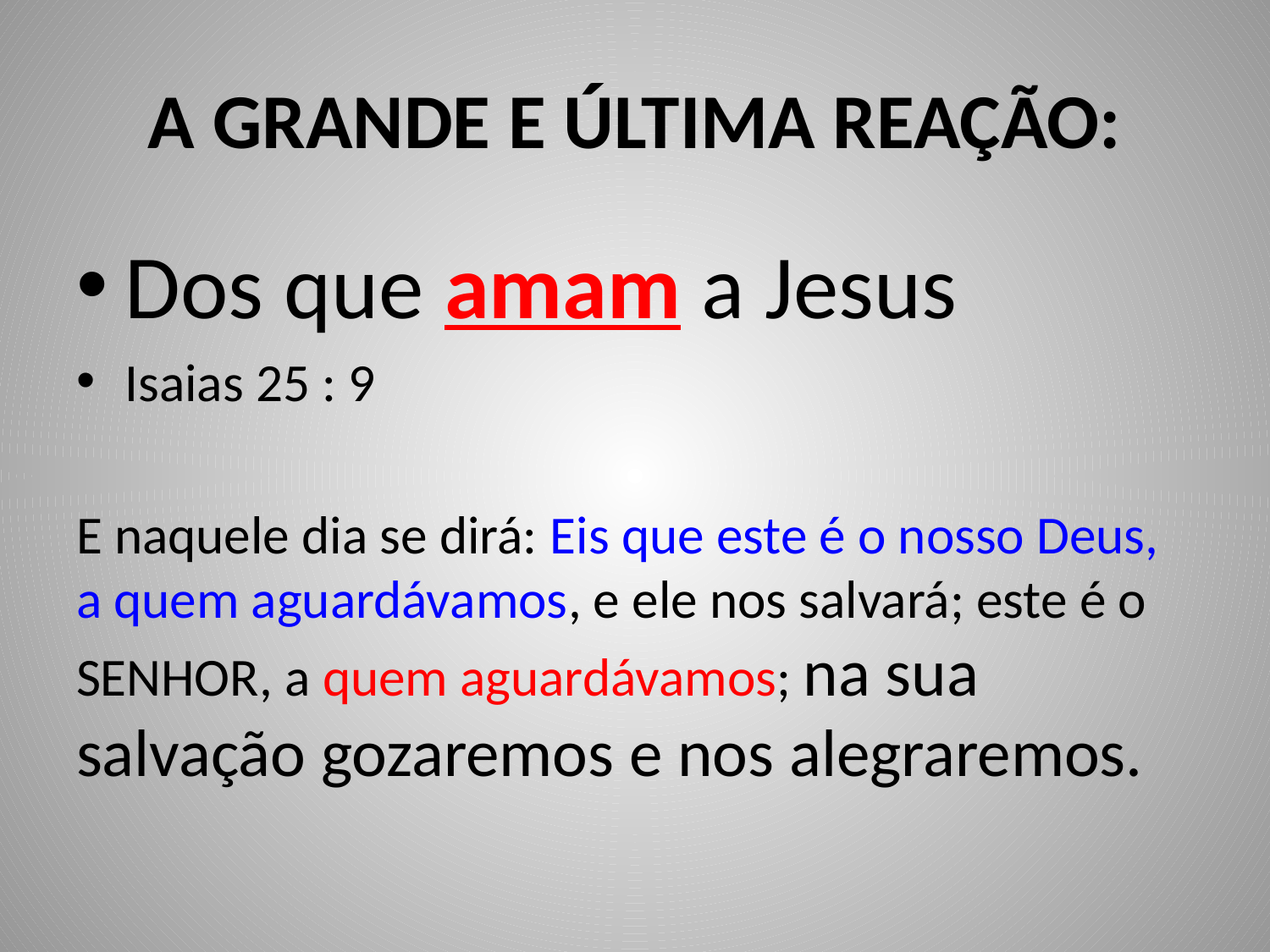

# A GRANDE E ÚLTIMA REAÇÃO:
Dos que amam a Jesus
Isaias 25 : 9

E naquele dia se dirá: Eis que este é o nosso Deus, a quem aguardávamos, e ele nos salvará; este é o SENHOR, a quem aguardávamos; na sua salvação gozaremos e nos alegraremos.